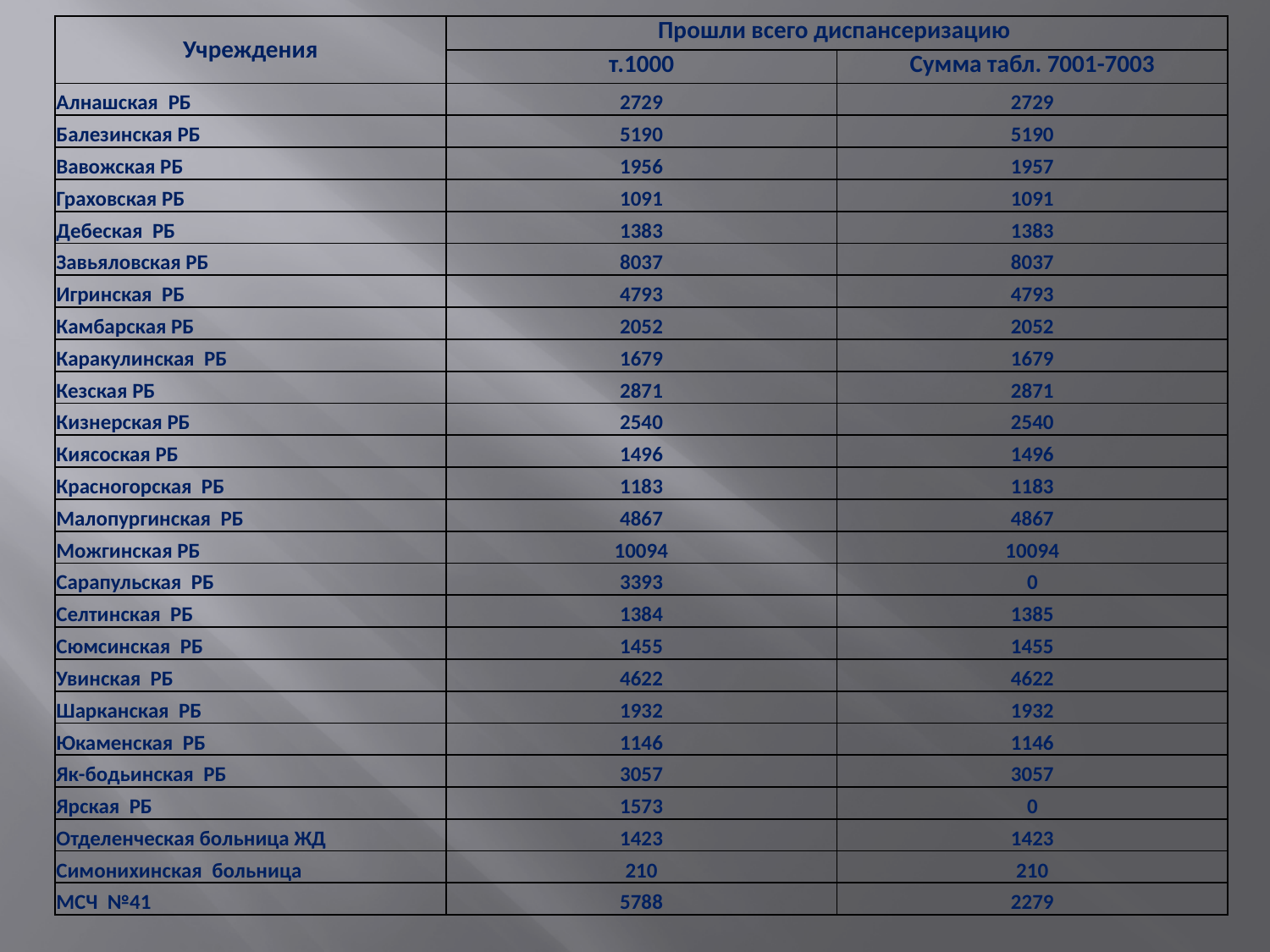

| Учреждения | Прошли всего диспансеризацию |  |
| --- | --- | --- |
|  | т.1000 | Сумма табл. 7001-7003 |
| Алнашская РБ | 2729 | 2729 |
| Балезинская РБ | 5190 | 5190 |
| Вавожская РБ | 1956 | 1957 |
| Граховская РБ | 1091 | 1091 |
| Дебеская РБ | 1383 | 1383 |
| Завьяловская РБ | 8037 | 8037 |
| Игринская РБ | 4793 | 4793 |
| Камбарская РБ | 2052 | 2052 |
| Каракулинская РБ | 1679 | 1679 |
| Кезская РБ | 2871 | 2871 |
| Кизнерская РБ | 2540 | 2540 |
| Киясоская РБ | 1496 | 1496 |
| Красногорская РБ | 1183 | 1183 |
| Малопургинская РБ | 4867 | 4867 |
| Можгинская РБ | 10094 | 10094 |
| Сарапульская РБ | 3393 | 0 |
| Селтинская РБ | 1384 | 1385 |
| Сюмсинская РБ | 1455 | 1455 |
| Увинская РБ | 4622 | 4622 |
| Шарканская РБ | 1932 | 1932 |
| Юкаменская РБ | 1146 | 1146 |
| Як-бодьинская РБ | 3057 | 3057 |
| Ярская РБ | 1573 | 0 |
| Отделенческая больница ЖД | 1423 | 1423 |
| Симонихинская больница | 210 | 210 |
| МСЧ №41 | 5788 | 2279 |
#